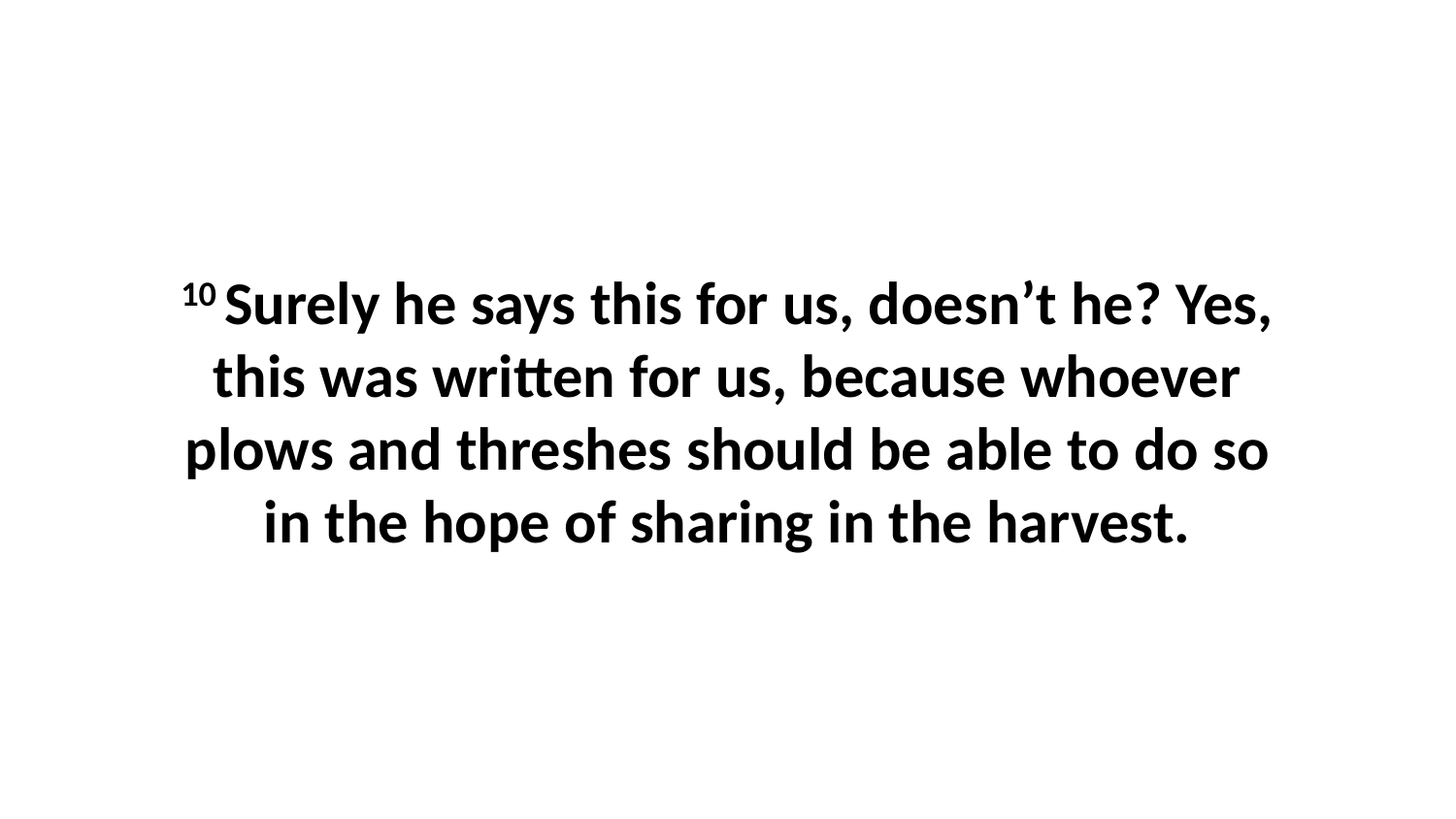

10 Surely he says this for us, doesn’t he? Yes, this was written for us, because whoever plows and threshes should be able to do so in the hope of sharing in the harvest.